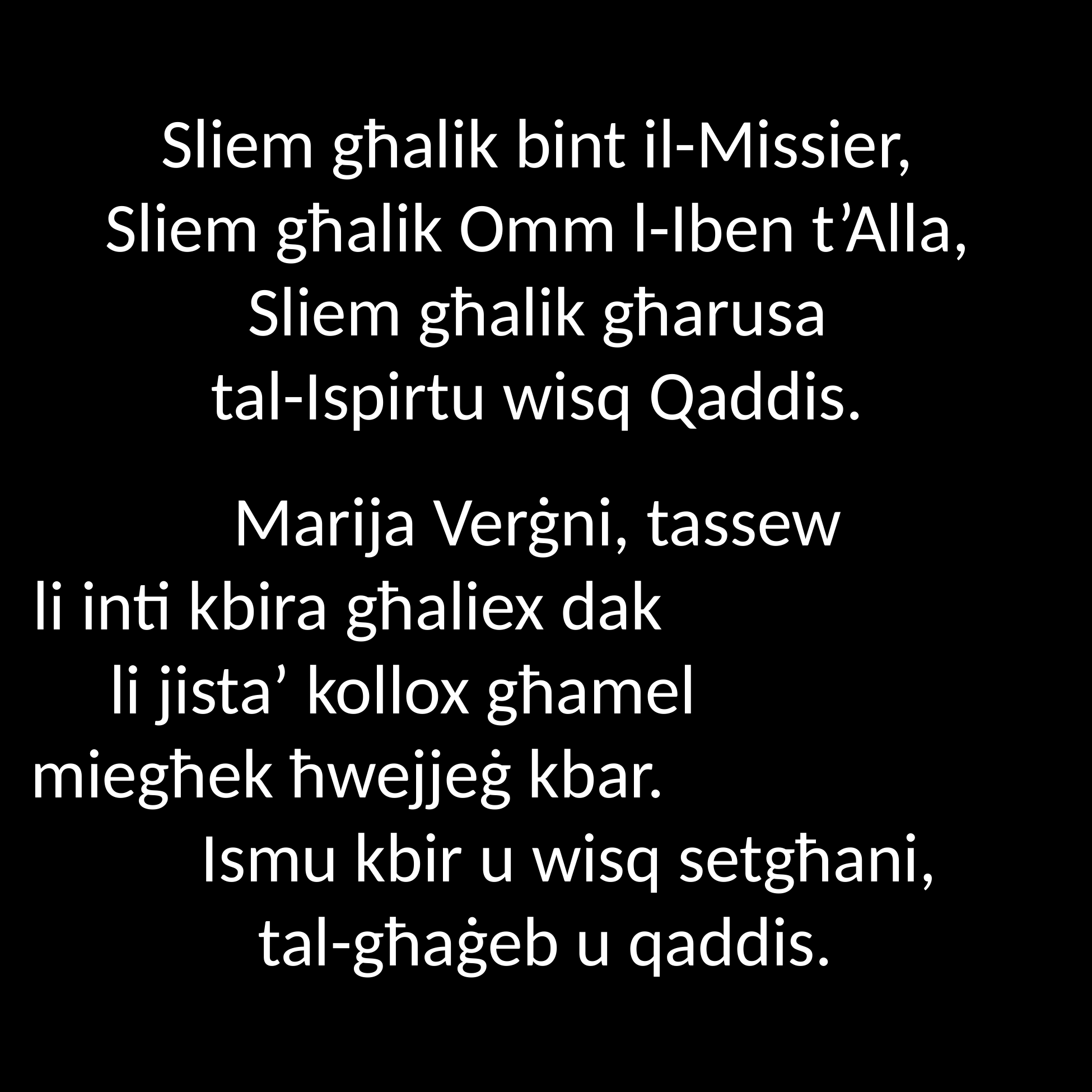

Sliem għalik bint il-Missier,
Sliem għalik Omm l-Iben t’Alla,
Sliem għalik għarusa
tal-Ispirtu wisq Qaddis.

Marija Verġni, tassew
li inti kbira għaliex dak                              li jista’ kollox għamel                       miegħek ħwejjeġ kbar.                              Ismu kbir u wisq setgħani,
tal-għaġeb u qaddis.